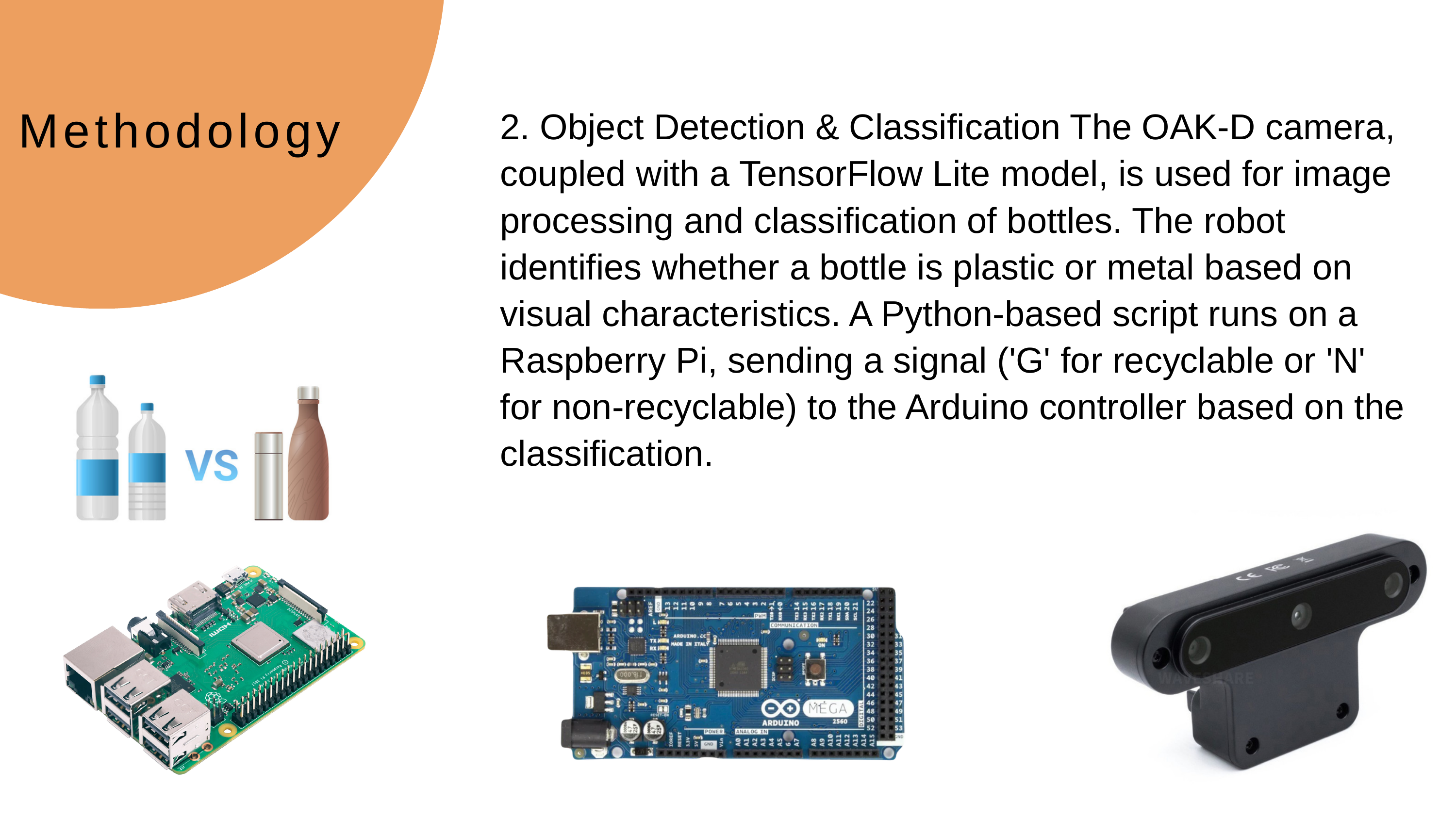

Methodology
2. Object Detection & Classification The OAK-D camera, coupled with a TensorFlow Lite model, is used for image processing and classification of bottles. The robot identifies whether a bottle is plastic or metal based on visual characteristics. A Python-based script runs on a Raspberry Pi, sending a signal ('G' for recyclable or 'N' for non-recyclable) to the Arduino controller based on the classification.